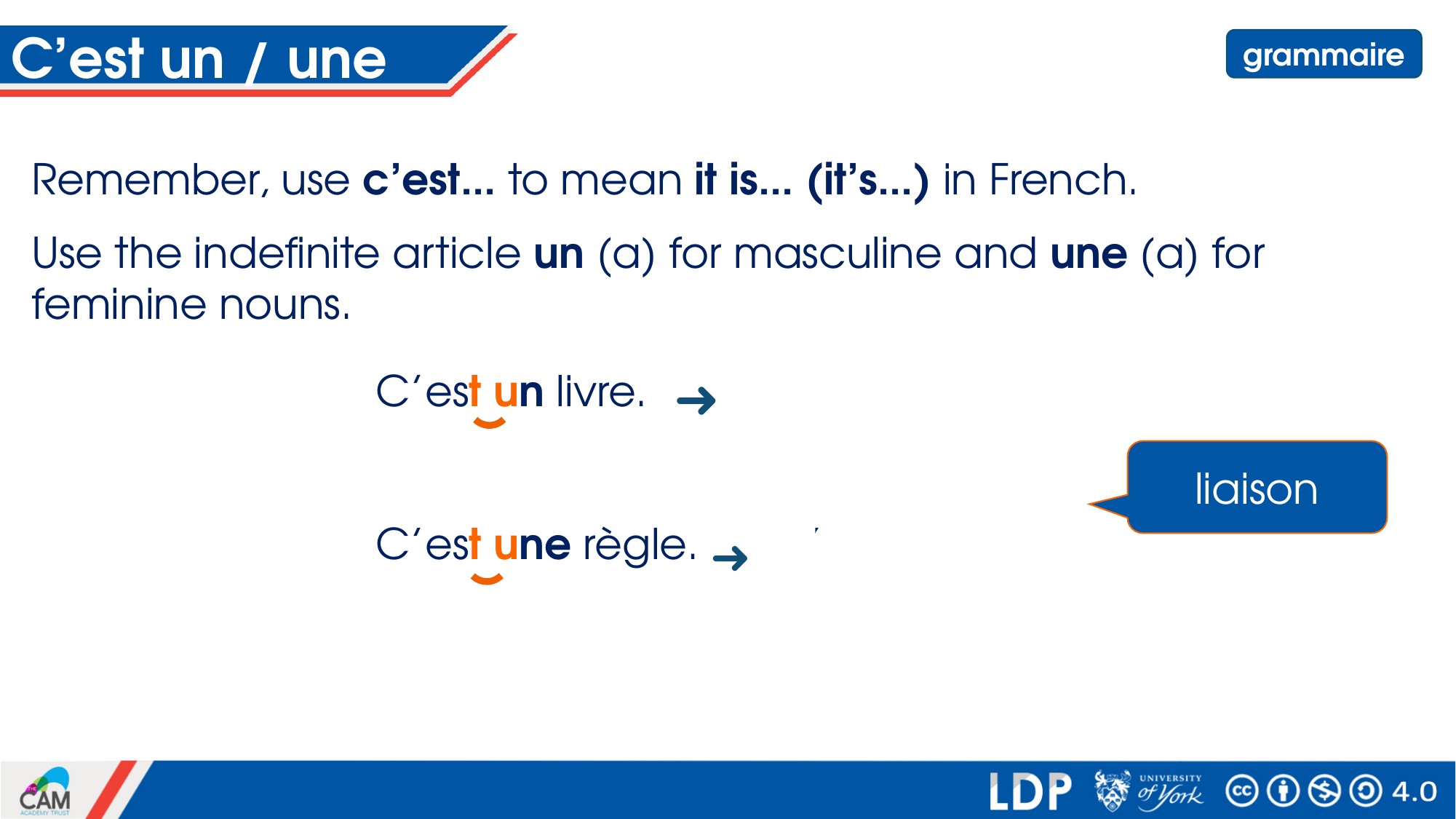

# C’est un / une
grammaire
Remember, use c’est... to mean it is... (it’s...) in French.
Use the indefinite article un (a) for masculine and une (a) for feminine nouns.

		e.g. 	C’est un livre.		It’s a book. 								(masculine)

			C’est une règle.		It’s a ruler.
							(feminine)

			C’est un livre.		It’s a book. 								(masculine)

			C’est une règle.		It’s a ruler.
							(feminine)

➜

liaison

➜